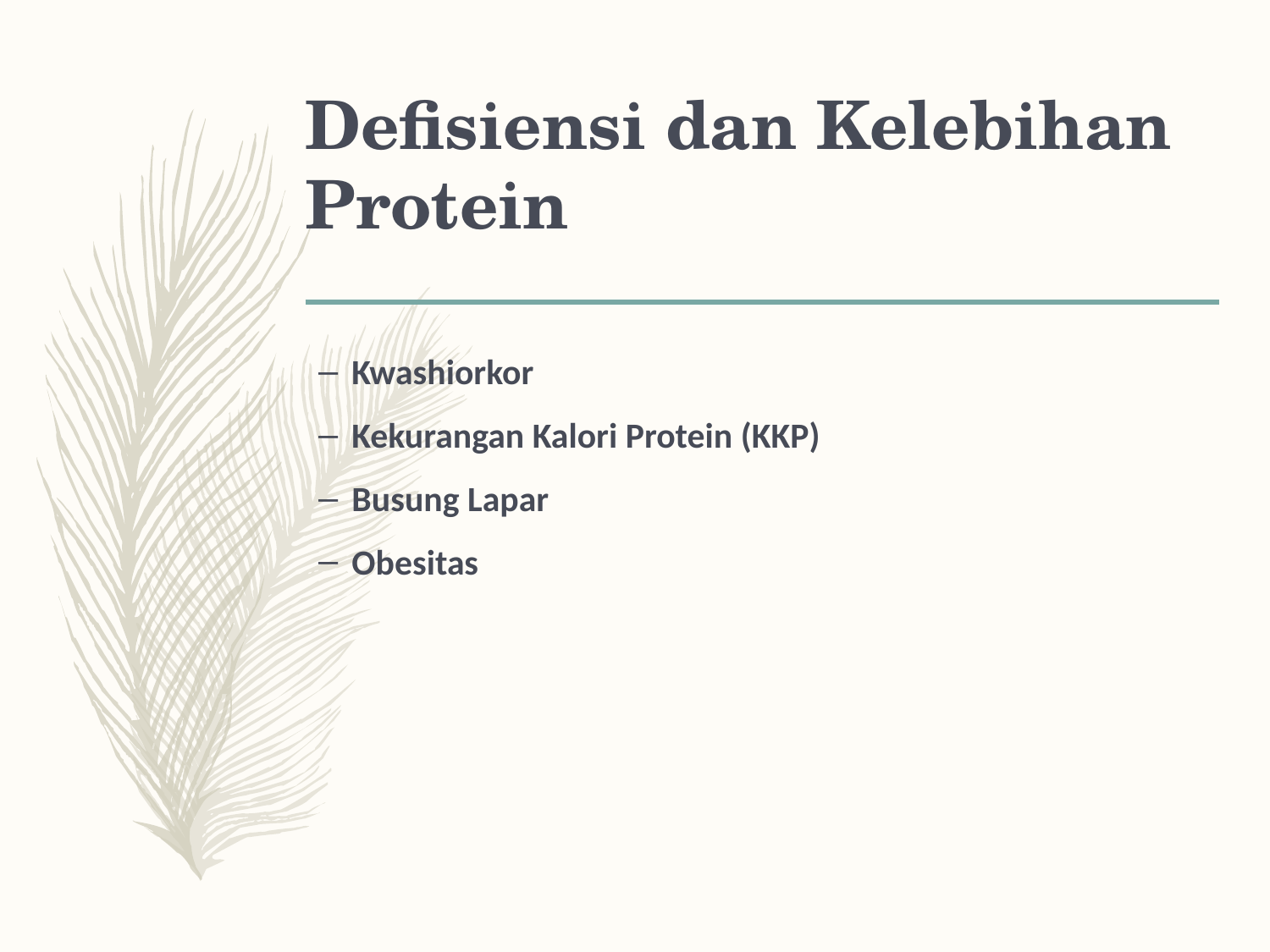

# Defisiensi dan Kelebihan Protein
Kwashiorkor
Kekurangan Kalori Protein (KKP)
Busung Lapar
Obesitas